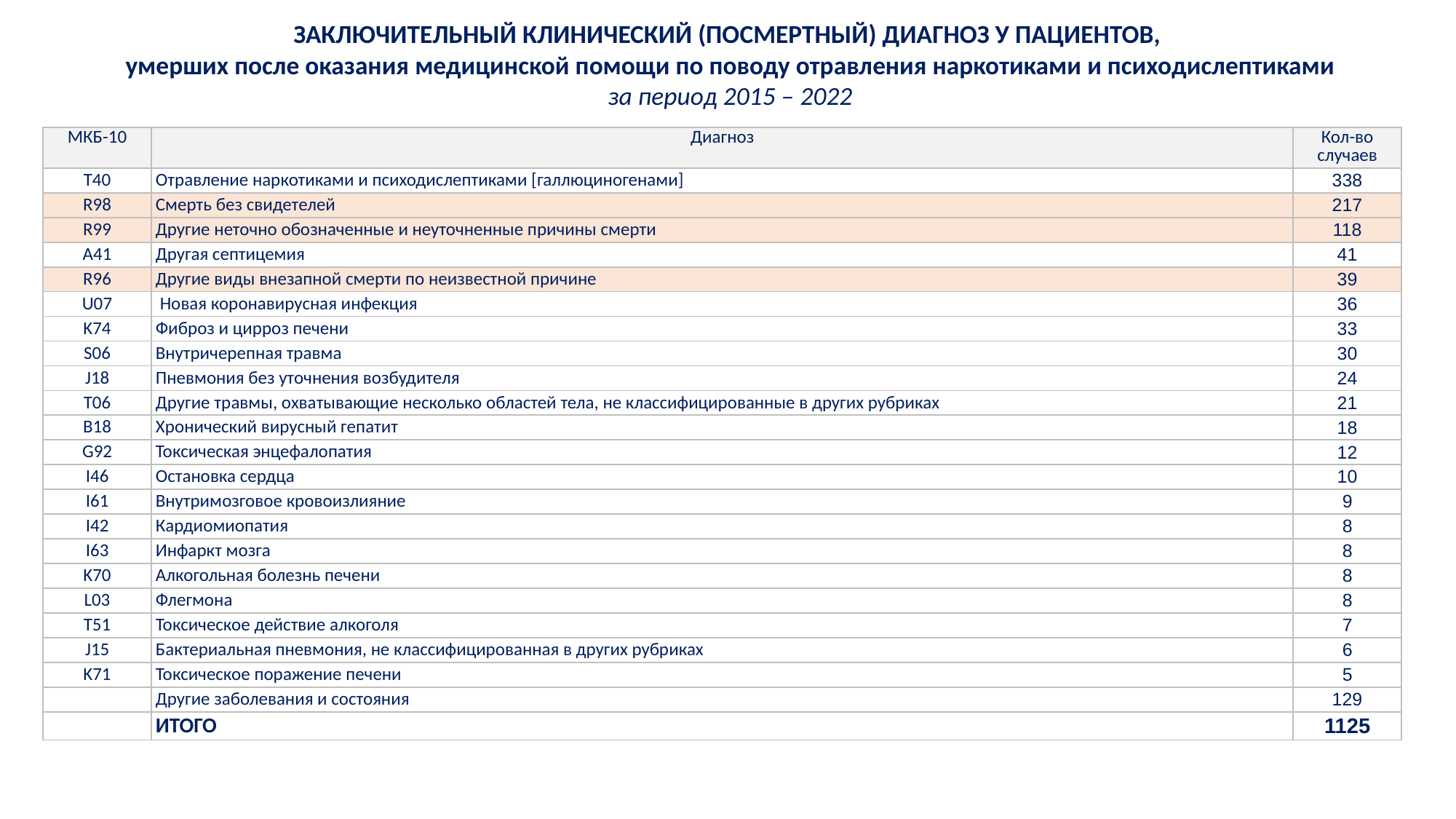

ЗАКЛЮЧИТЕЛЬНЫЙ КЛИНИЧЕСКИЙ (ПОСМЕРТНЫЙ) ДИАГНОЗ У ПАЦИЕНТОВ,
умерших после оказания медицинской помощи по поводу отравления наркотиками и психодислептиками
за период 2015 – 2022
| МКБ-10 | Диагноз | Кол-во случаев |
| --- | --- | --- |
| T40 | Отравление наркотиками и психодислептиками [галлюциногенами] | 338 |
| R98 | Смерть без свидетелей | 217 |
| R99 | Другие неточно обозначенные и неуточненные причины смерти | 118 |
| A41 | Другая септицемия | 41 |
| R96 | Другие виды внезапной смерти по неизвестной причине | 39 |
| U07 | Новая коронавирусная инфекция | 36 |
| K74 | Фиброз и цирроз печени | 33 |
| S06 | Внутричерепная травма | 30 |
| J18 | Пневмония без уточнения возбудителя | 24 |
| T06 | Другие травмы, охватывающие несколько областей тела, не классифицированные в других рубриках | 21 |
| B18 | Хронический вирусный гепатит | 18 |
| G92 | Токсическая энцефалопатия | 12 |
| I46 | Остановка сердца | 10 |
| I61 | Внутримозговое кровоизлияние | 9 |
| I42 | Кардиомиопатия | 8 |
| I63 | Инфаркт мозга | 8 |
| K70 | Алкогольная болезнь печени | 8 |
| L03 | Флегмона | 8 |
| T51 | Токсическое действие алкоголя | 7 |
| J15 | Бактериальная пневмония, не классифицированная в других рубриках | 6 |
| K71 | Токсическое поражение печени | 5 |
|  | Другие заболевания и состояния | 129 |
|  | ИТОГО | 1125 |